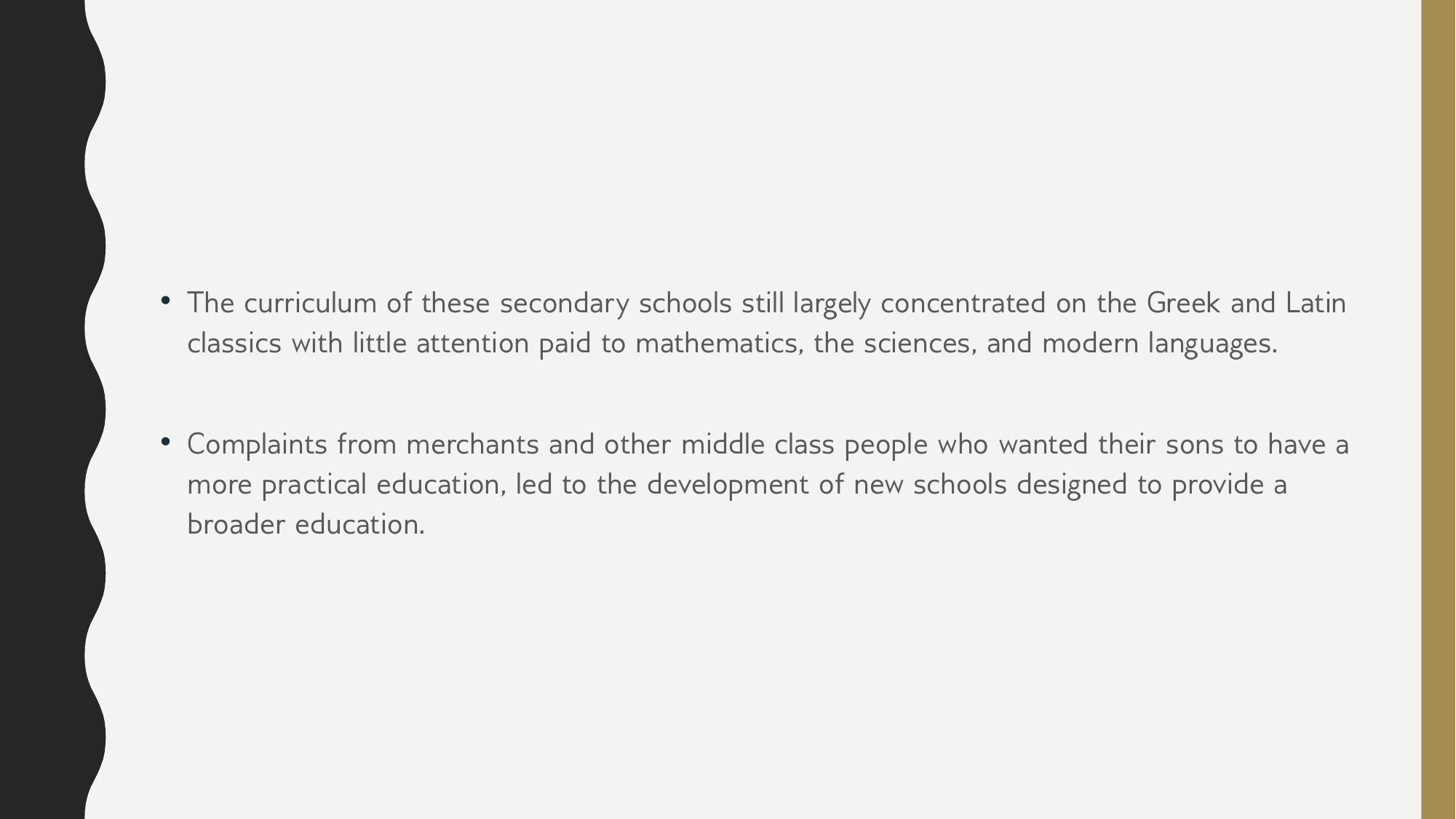

#
The curriculum of these secondary schools still largely concentrated on the Greek and Latin classics with little attention paid to mathematics, the sciences, and modern languages.

Complaints from merchants and other middle class people who wanted their sons to have a more practical education, led to the development of new schools designed to provide a broader education.